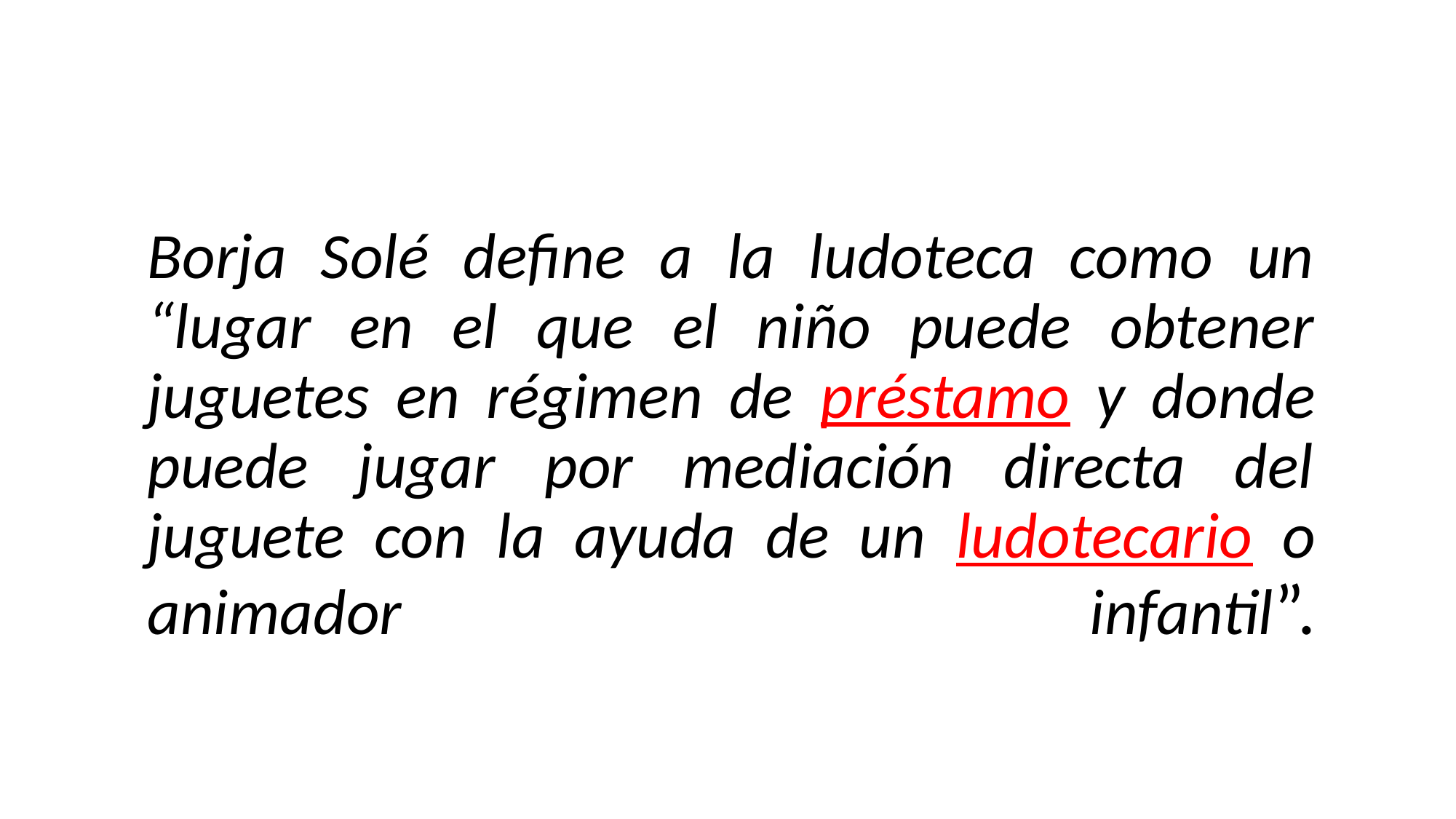

# Borja Solé define a la ludoteca como un “lugar en el que el niño puede obtener juguetes en régimen de préstamo y donde puede jugar por mediación directa del juguete con la ayuda de un ludotecario o animador infantil”.